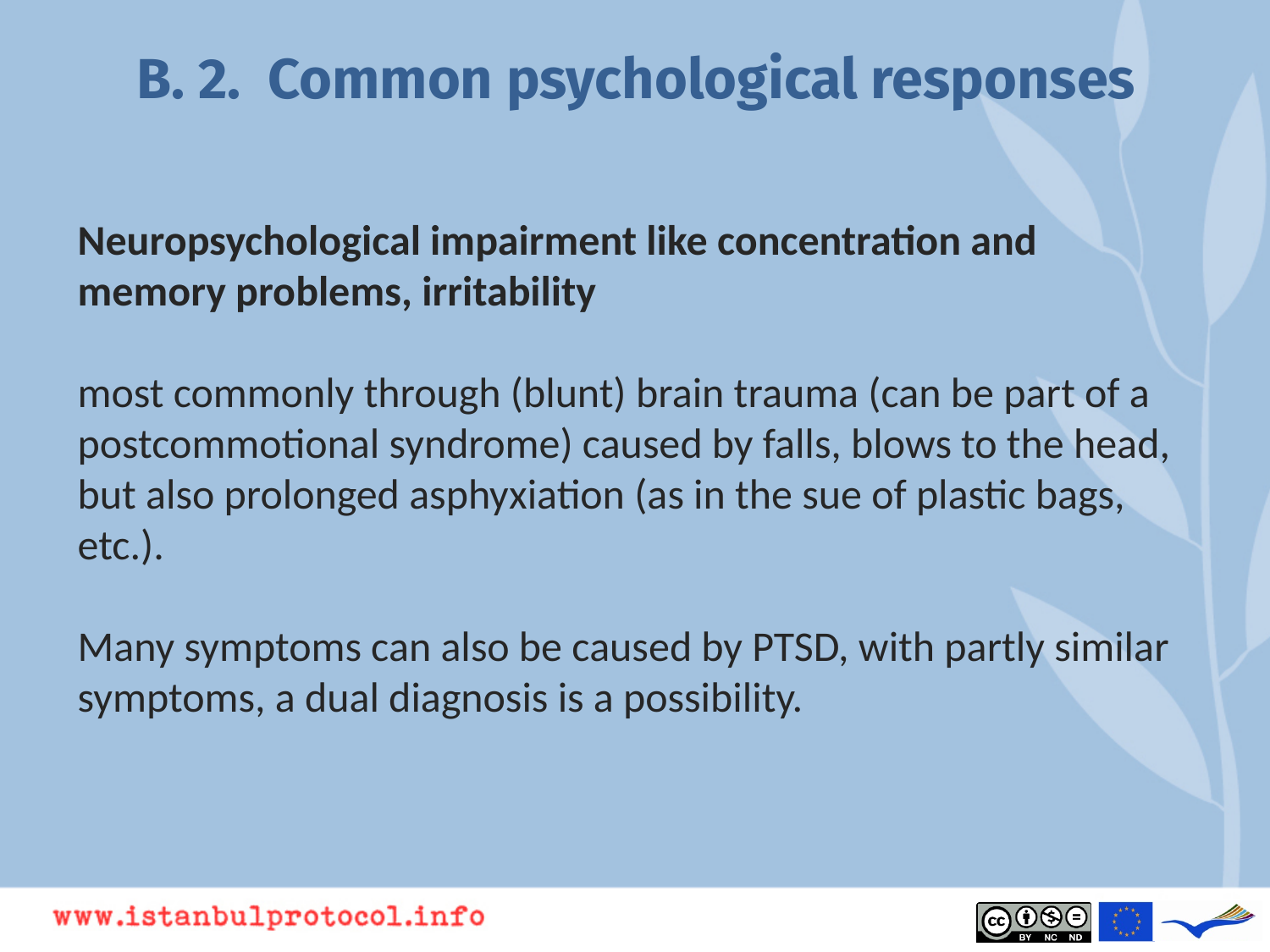

# B. 2.  Common psychological responses
Neuropsychological impairment like concentration and memory problems, irritability
most commonly through (blunt) brain trauma (can be part of a postcommotional syndrome) caused by falls, blows to the head, but also prolonged asphyxiation (as in the sue of plastic bags, etc.).
Many symptoms can also be caused by PTSD, with partly similar symptoms, a dual diagnosis is a possibility.